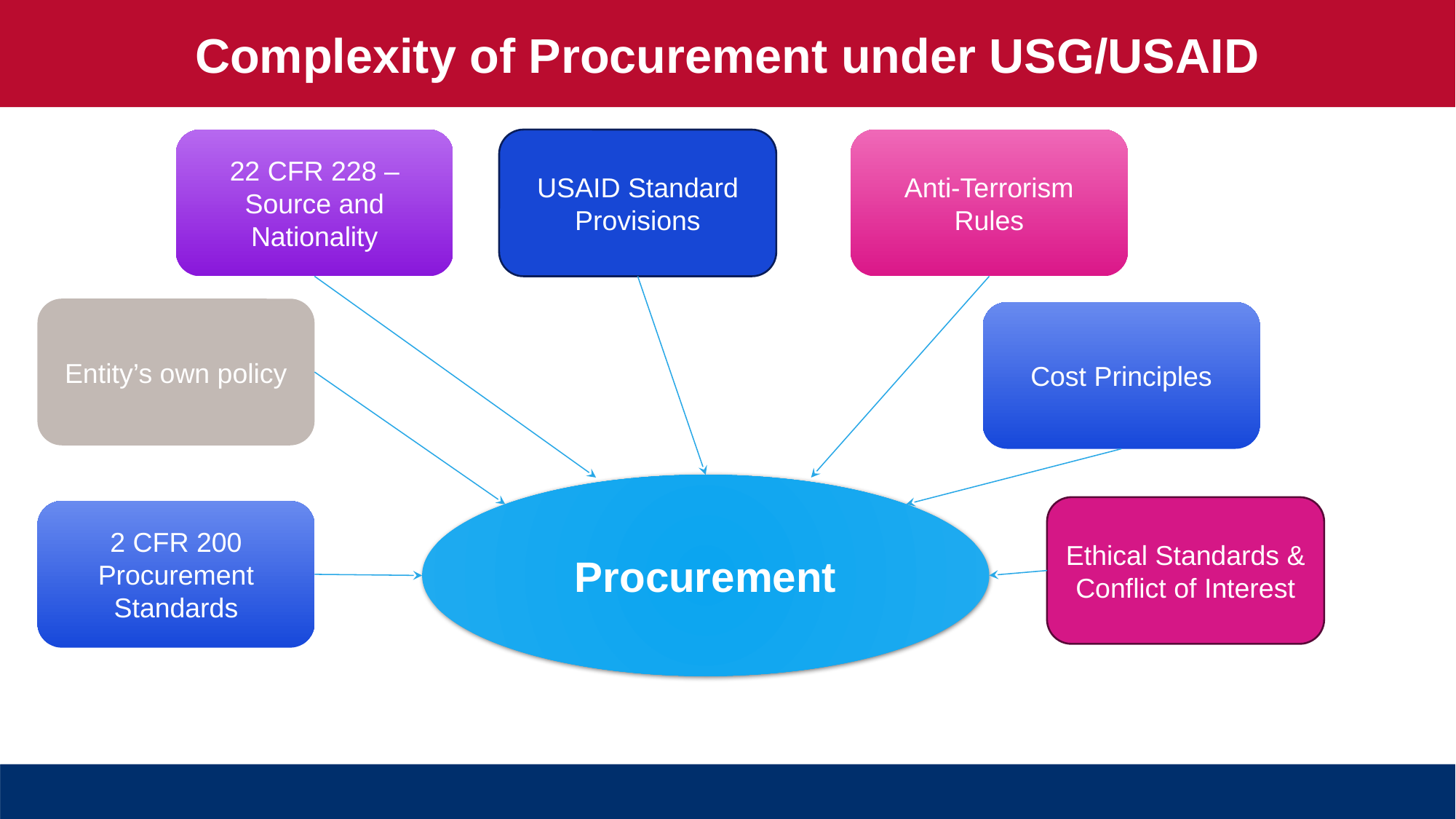

Complexity of Procurement under USG/USAID
Anti-Terrorism Rules
USAID Standard Provisions
22 CFR 228 – Source and Nationality
Entity’s own policy
Cost Principles
Procurement
Ethical Standards & Conflict of Interest
2 CFR 200
Procurement Standards